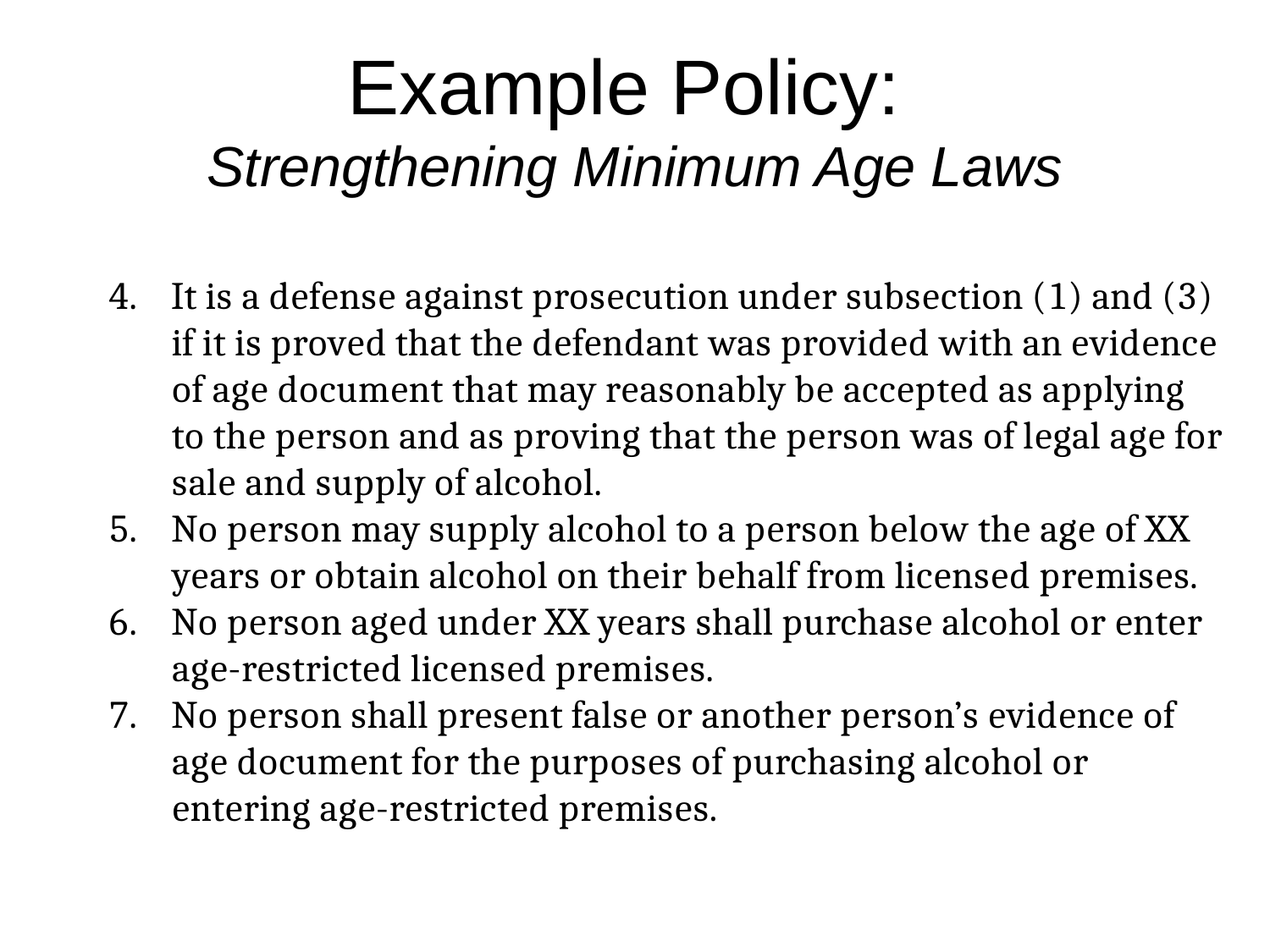

Example Policy:
Strengthening Minimum Age Laws
It is a defense against prosecution under subsection (1) and (3) if it is proved that the defendant was provided with an evidence of age document that may reasonably be accepted as applying to the person and as proving that the person was of legal age for sale and supply of alcohol.
No person may supply alcohol to a person below the age of XX years or obtain alcohol on their behalf from licensed premises.
No person aged under XX years shall purchase alcohol or enter age-restricted licensed premises.
No person shall present false or another person’s evidence of age document for the purposes of purchasing alcohol or entering age-restricted premises.